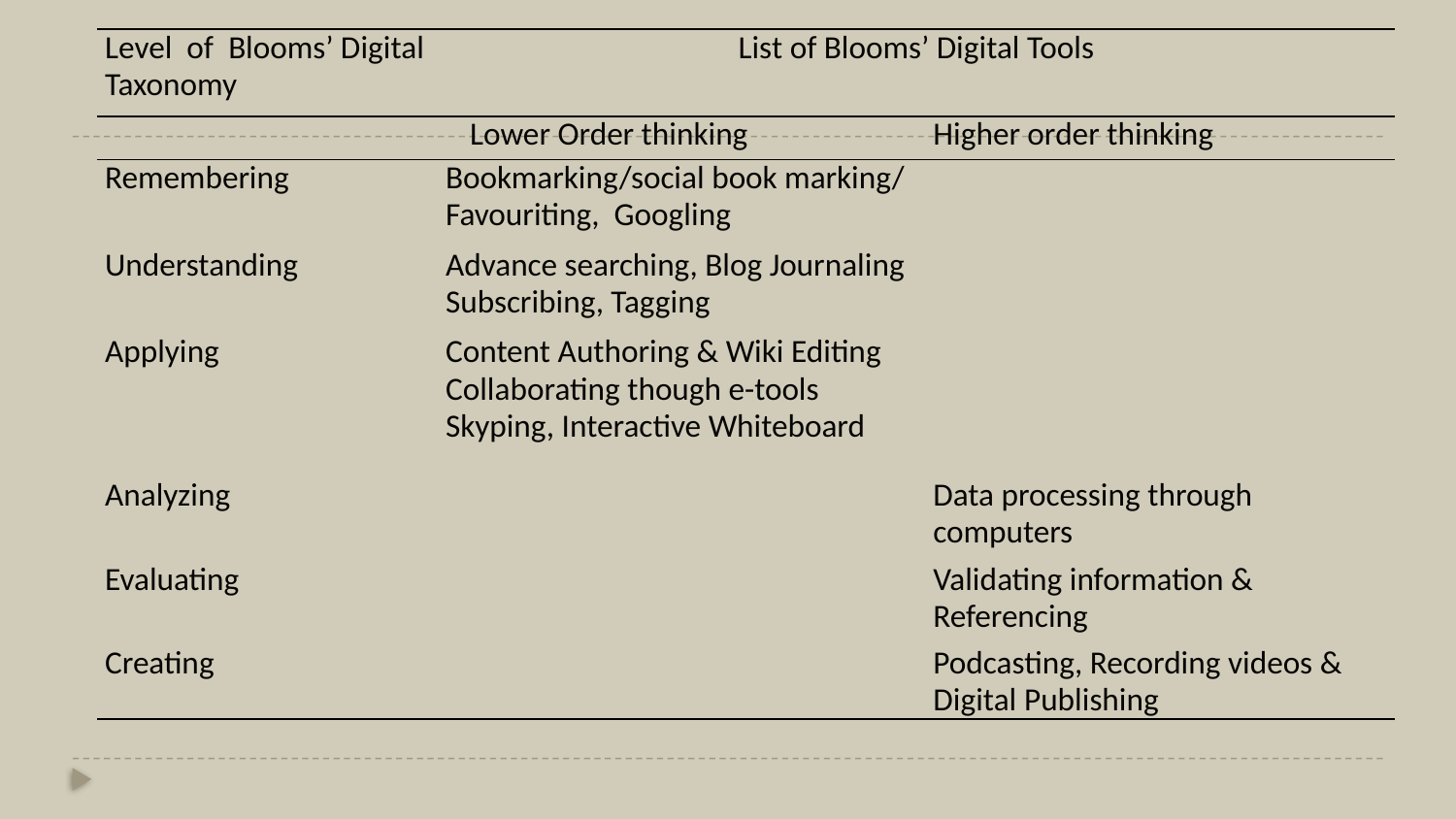

| Level of Blooms’ Digital Taxonomy | List of Blooms’ Digital Tools |  |  |
| --- | --- | --- | --- |
|  |  | Lower Order thinking | Higher order thinking |
| Remembering | Bookmarking/social book marking/ Favouriting, Googling |  |  |
| Understanding | Advance searching, Blog Journaling Subscribing, Tagging |  |  |
| Applying | Content Authoring & Wiki Editing Collaborating though e-tools Skyping, Interactive Whiteboard |  |  |
| Analyzing |  |  | Data processing through computers |
| Evaluating |  |  | Validating information & Referencing |
| Creating |  |  | Podcasting, Recording videos & Digital Publishing |